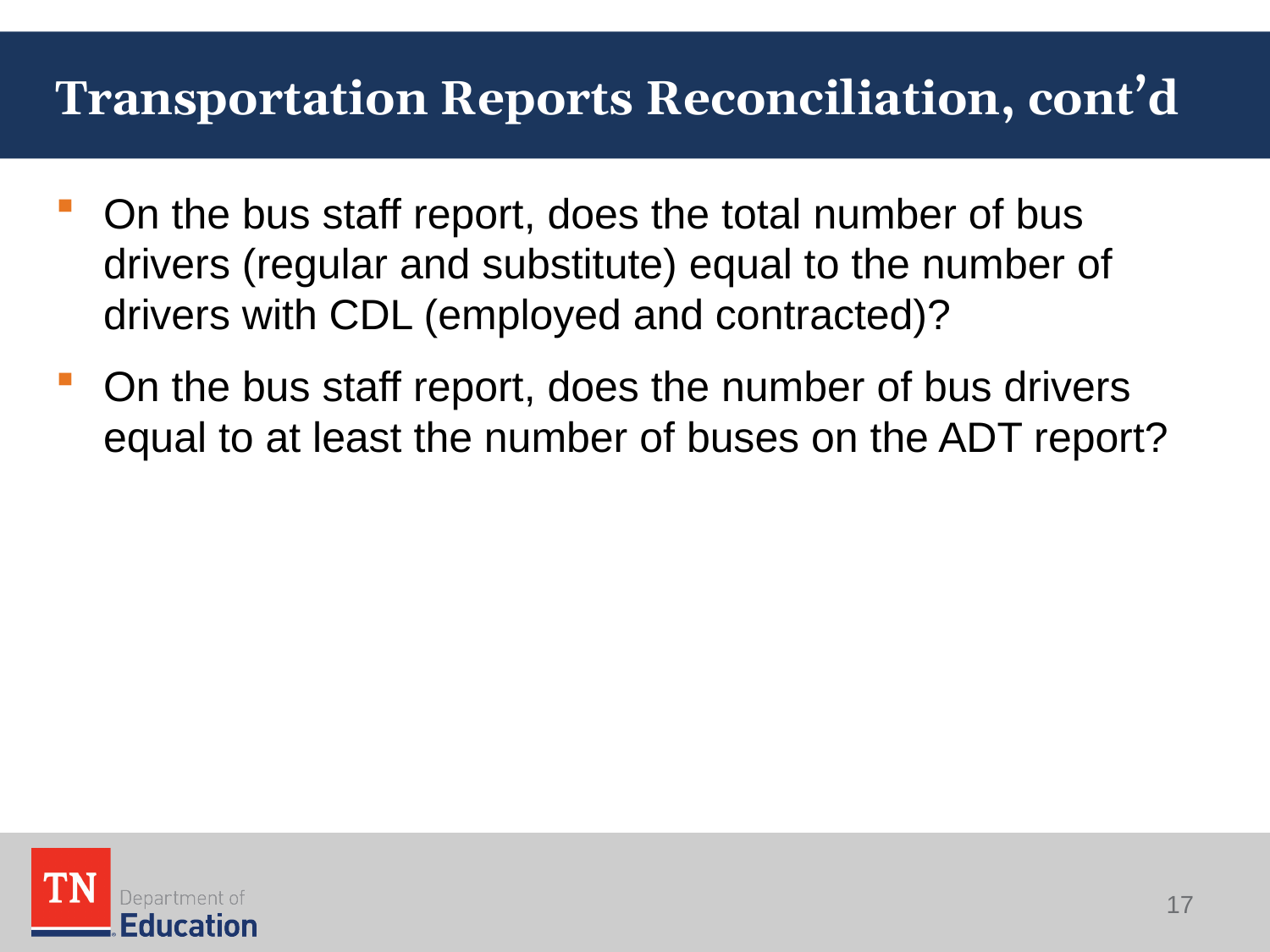

# Transportation Reports Reconciliation, cont’d
On the bus staff report, does the total number of bus drivers (regular and substitute) equal to the number of drivers with CDL (employed and contracted)?
On the bus staff report, does the number of bus drivers equal to at least the number of buses on the ADT report?

17